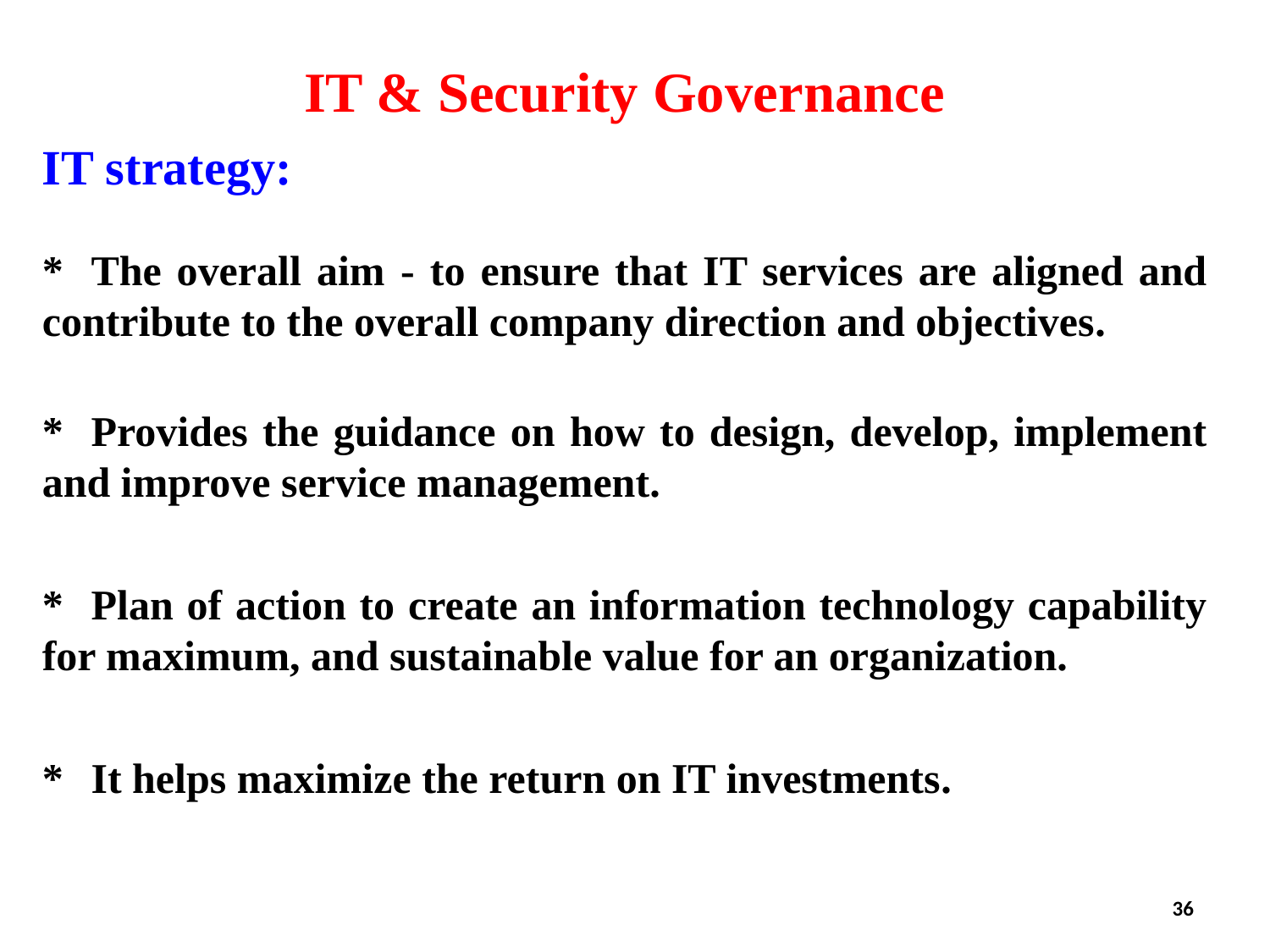

IT & Security Governance
IT strategy:

*	The overall aim - to ensure that IT services are aligned and contribute to the overall company direction and objectives.

*	Provides the guidance on how to design, develop, implement and improve service management.

*	Plan of action to create an information technology capability for maximum, and sustainable value for an organization.

*	It helps maximize the return on IT investments.
36